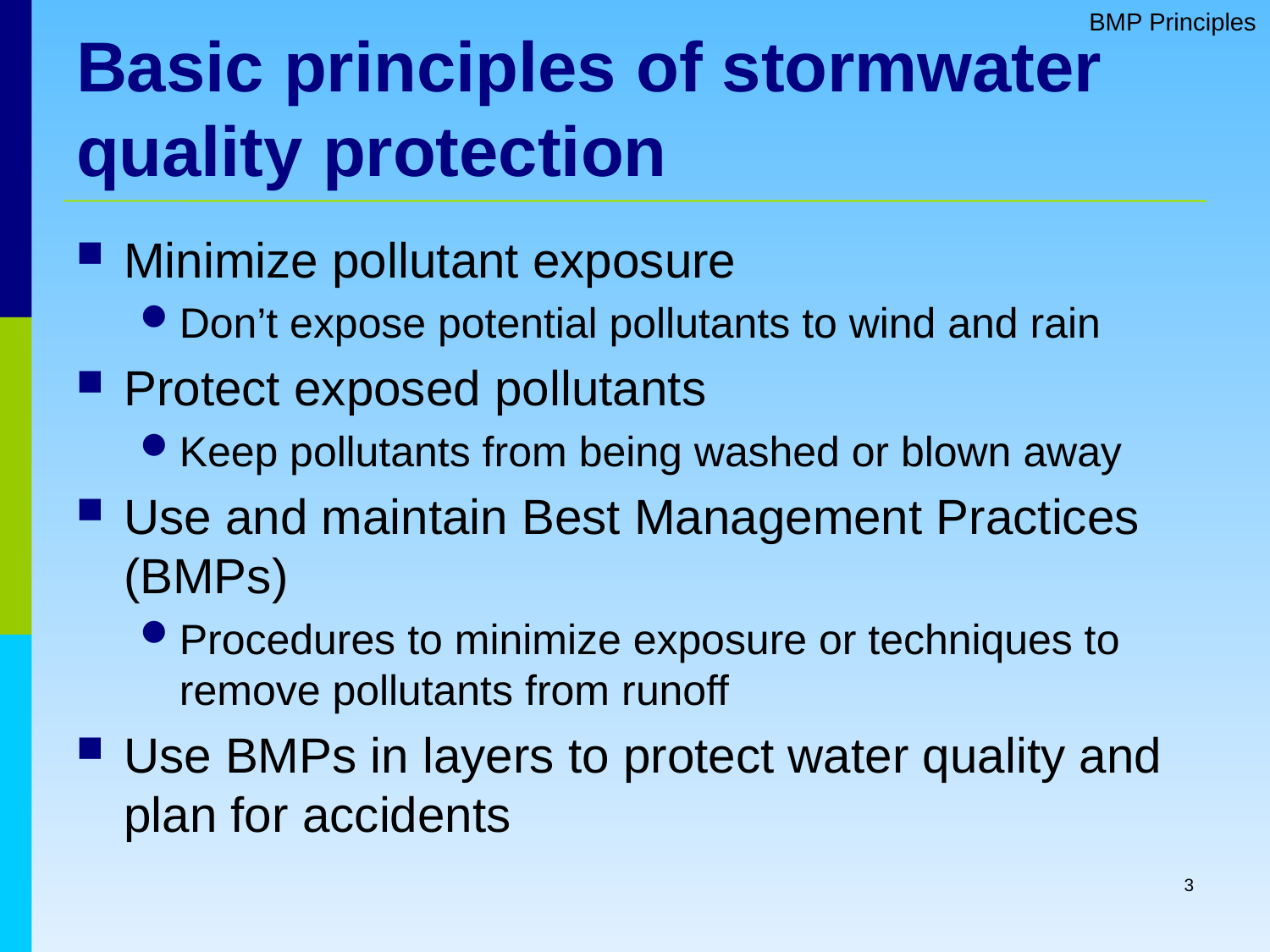

BMP Principles
# Basic principles of stormwater quality protection
Minimize pollutant exposure
Don’t expose potential pollutants to wind and rain
Protect exposed pollutants
Keep pollutants from being washed or blown away
Use and maintain Best Management Practices (BMPs)
Procedures to minimize exposure or techniques to remove pollutants from runoff
Use BMPs in layers to protect water quality and plan for accidents
3